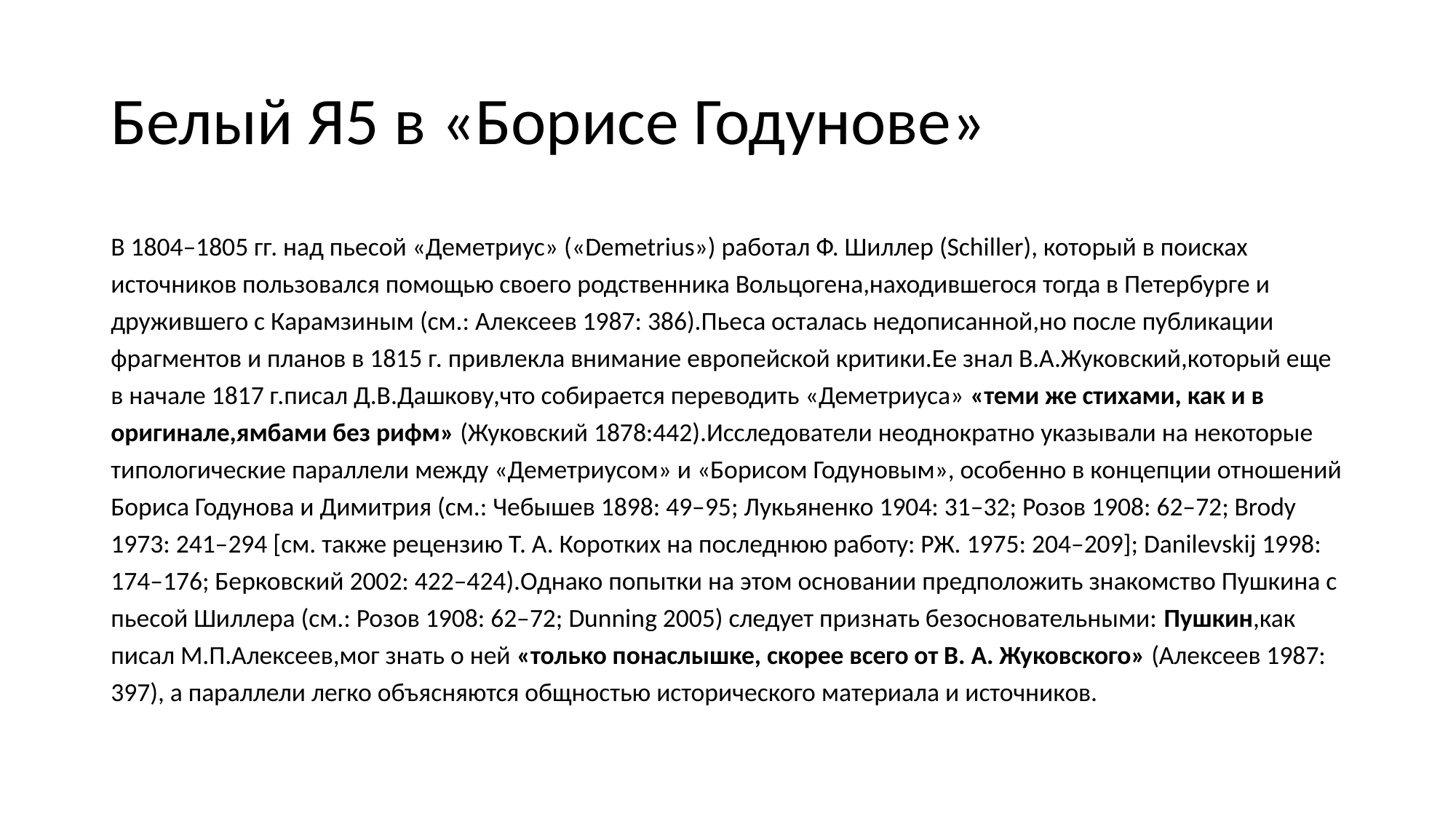

# Белый Я5 в «Борисе Годунове»
В 1804–1805 гг. над пьесой «Деметриус» («Demetrius») работал Ф. Шиллер (Schiller), который в поисках источников пользовался помощью своего родственника Вольцогена,находившегося тогда в Петербурге и дружившего с Карамзиным (см.: Алексеев 1987: 386).Пьеса осталась недописанной,но после публикации фрагментов и планов в 1815 г. привлекла внимание европейской критики.Ее знал В.А.Жуковский,который еще в начале 1817 г.писал Д.В.Дашкову,что собирается переводить «Деметриуса» «теми же стихами, как и в оригинале,ямбами без рифм» (Жуковский 1878:442).Исследователи неоднократно указывали на некоторые типологические параллели между «Деметриусом» и «Борисом Годуновым», особенно в концепции отношений Бориса Годунова и Димитрия (см.: Чебышев 1898: 49–95; Лукьяненко 1904: 31–32; Розов 1908: 62–72; Brody 1973: 241–294 [см. также рецензию Т. А. Коротких на последнюю работу: РЖ. 1975: 204–209]; Danilevskij 1998: 174–176; Берковский 2002: 422–424).Однако попытки на этом основании предположить знакомство Пушкина с пьесой Шиллера (см.: Розов 1908: 62–72; Dunning 2005) следует признать безосновательными: Пушкин,как писал М.П.Алексеев,мог знать о ней «только понаслышке, скорее всего от В. А. Жуковского» (Алексеев 1987: 397), а параллели легко объясняются общностью исторического материала и источников.